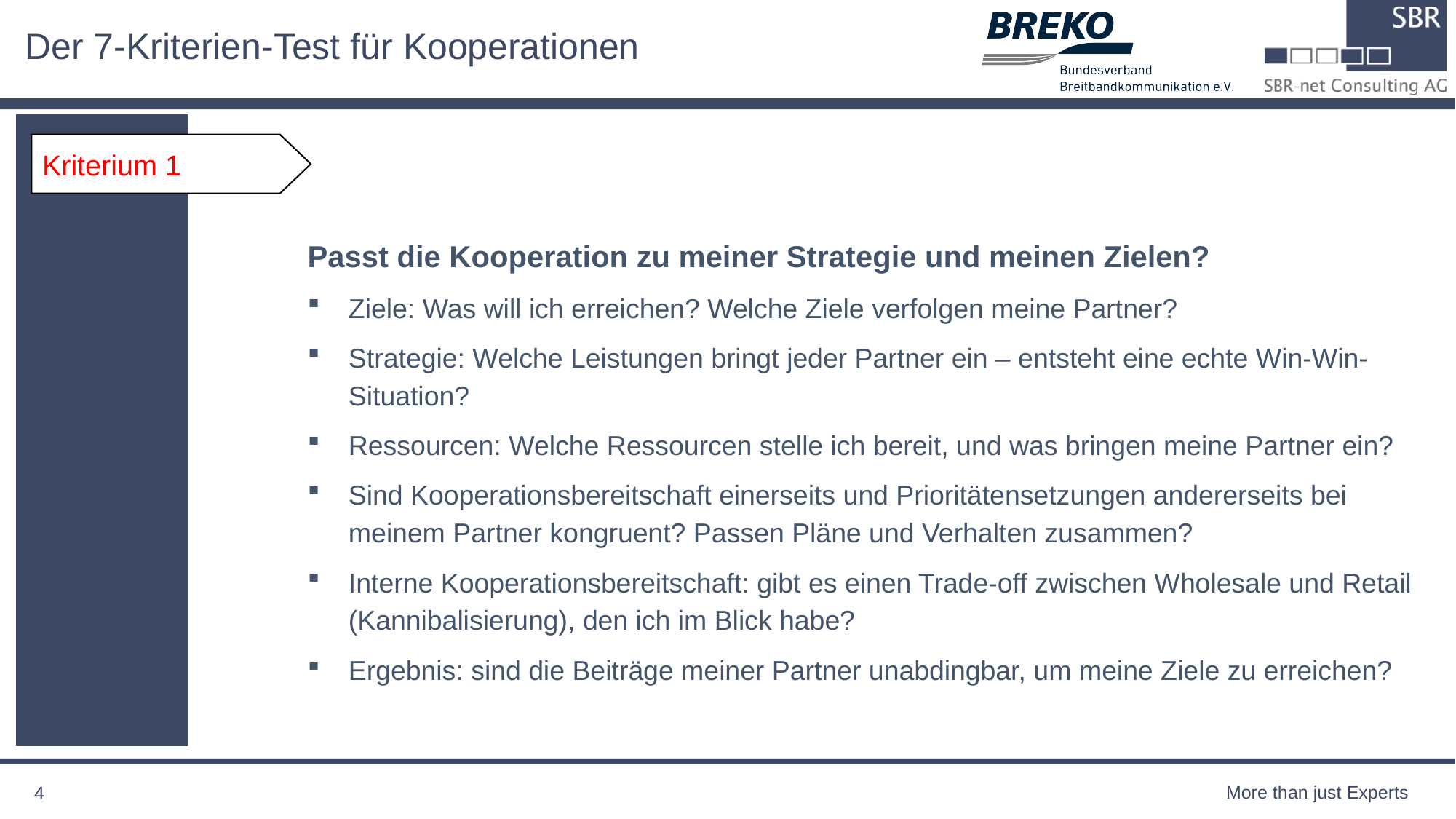

# Der 7-Kriterien-Test für Kooperationen

Kriterium 1

Passt die Kooperation zu meiner Strategie und meinen Zielen?
Ziele: Was will ich erreichen? Welche Ziele verfolgen meine Partner?
Strategie: Welche Leistungen bringt jeder Partner ein – entsteht eine echte Win-Win-Situation?
Ressourcen: Welche Ressourcen stelle ich bereit, und was bringen meine Partner ein?
Sind Kooperationsbereitschaft einerseits und Prioritätensetzungen andererseits bei meinem Partner kongruent? Passen Pläne und Verhalten zusammen?
Interne Kooperationsbereitschaft: gibt es einen Trade-off zwischen Wholesale und Retail (Kannibalisierung), den ich im Blick habe?
Ergebnis: sind die Beiträge meiner Partner unabdingbar, um meine Ziele zu erreichen?